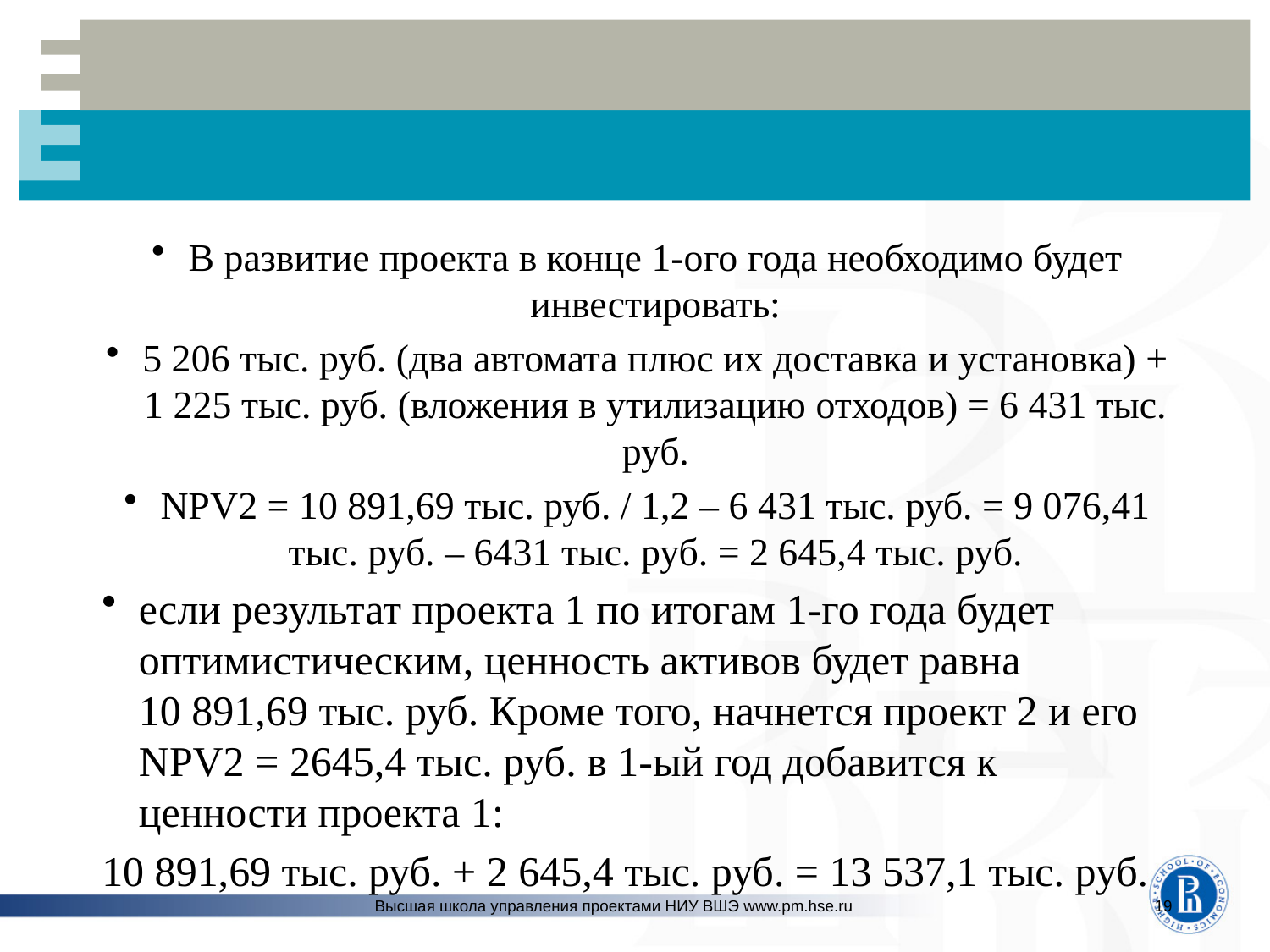

#
В развитие проекта в конце 1-ого года необходимо будет инвестировать:
5 206 тыс. руб. (два автомата плюс их доставка и установка) + 1 225 тыс. руб. (вложения в утилизацию отходов) = 6 431 тыс. руб.
NPV2 = 10 891,69 тыс. руб. / 1,2 – 6 431 тыс. руб. = 9 076,41 тыс. руб. – 6431 тыс. руб. = 2 645,4 тыс. руб.
если результат проекта 1 по итогам 1-го года будет оптимистическим, ценность активов будет равна 10 891,69 тыс. руб. Кроме того, начнется проект 2 и его NPV2 = 2645,4 тыс. руб. в 1-ый год добавится к ценности проекта 1:
10 891,69 тыс. руб. + 2 645,4 тыс. руб. = 13 537,1 тыс. руб.

Высшая школа управления проектами НИУ ВШЭ www.pm.hse.ru
19